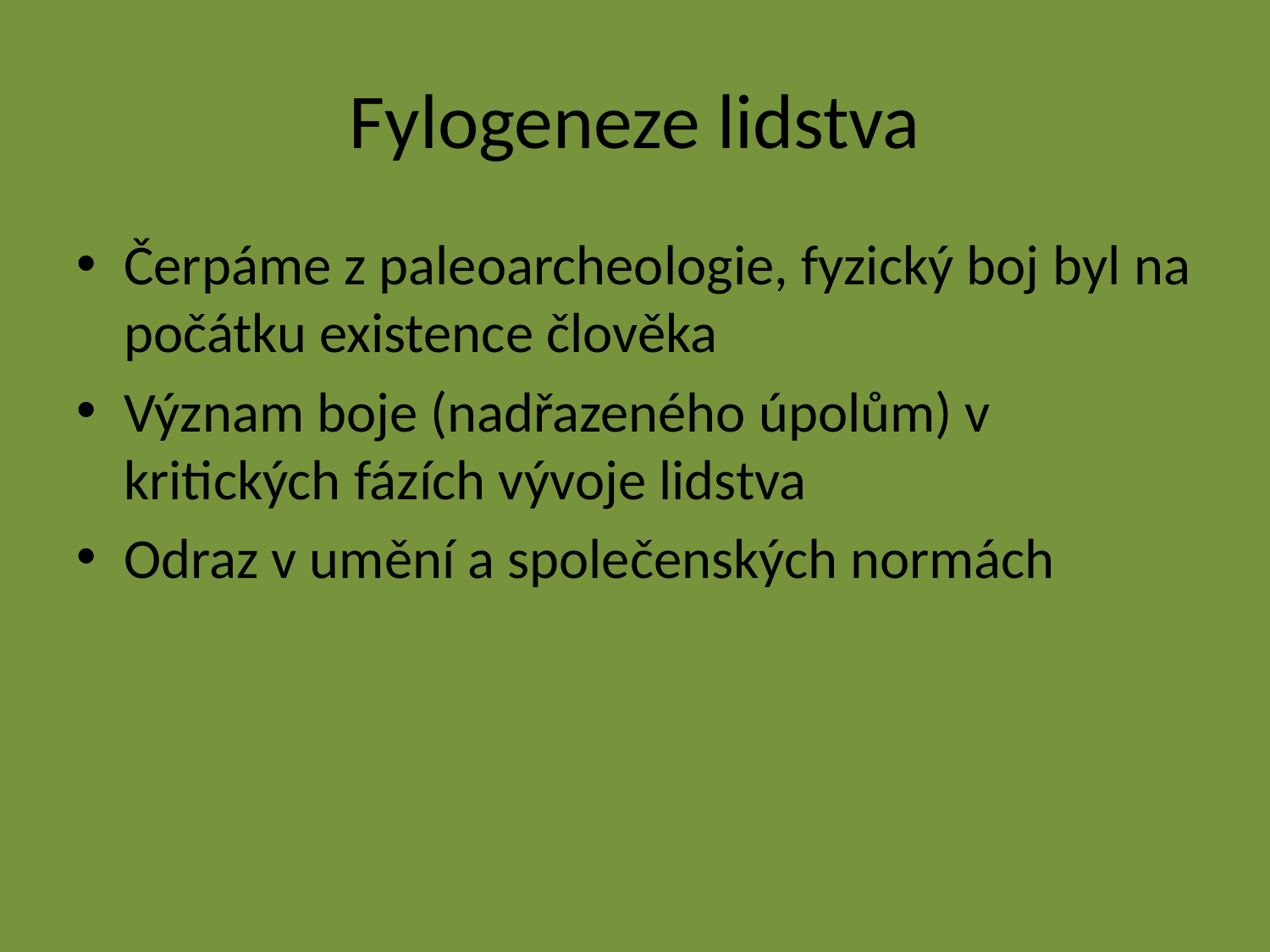

# Fylogeneze lidstva
Čerpáme z paleoarcheologie, fyzický boj byl na počátku existence člověka
Význam boje (nadřazeného úpolům) v kritických fázích vývoje lidstva
Odraz v umění a společenských normách